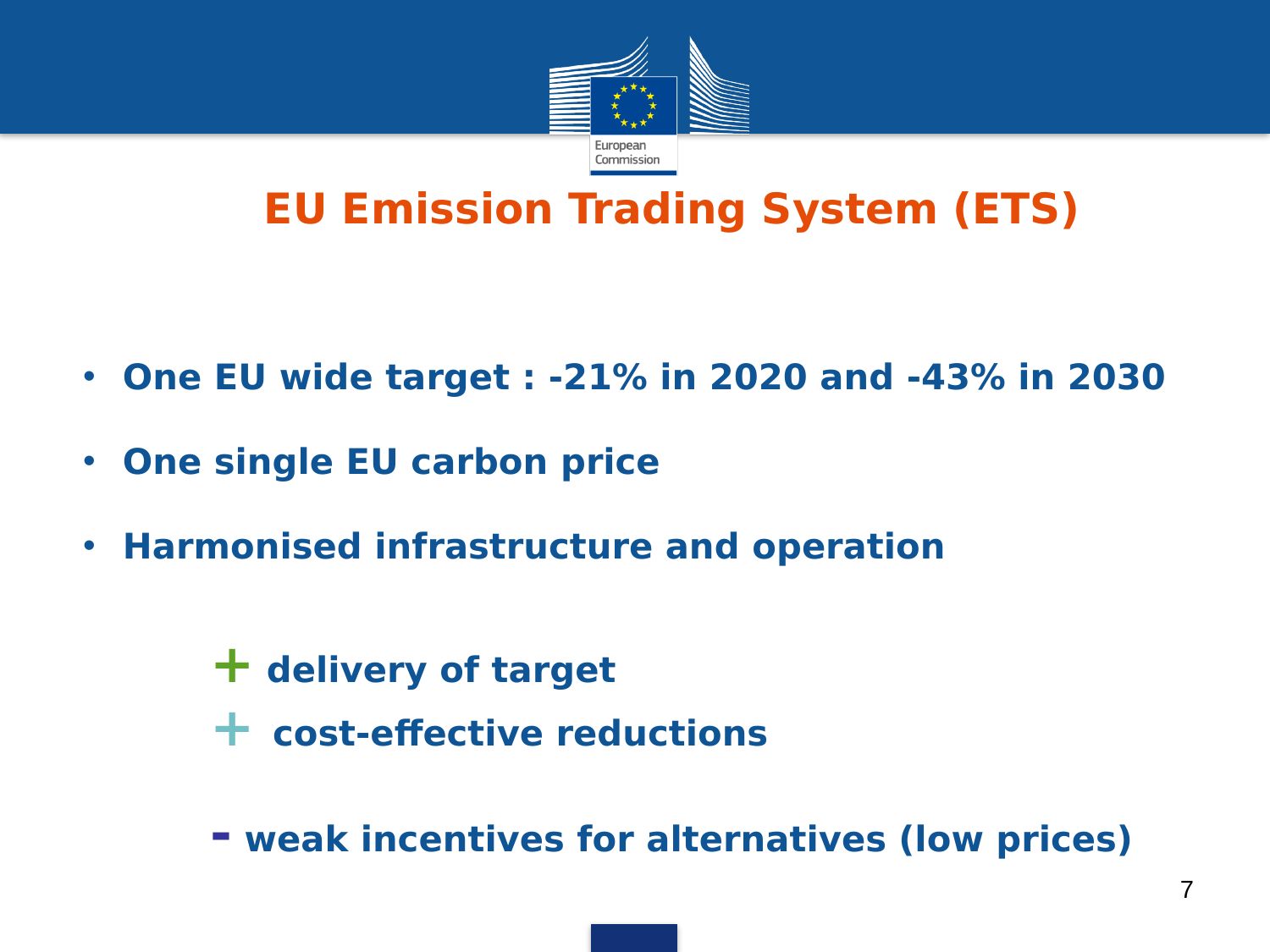

# EU Emission Trading System (ETS)

One EU wide target : -21% in 2020 and -43% in 2030
One single EU carbon price
Harmonised infrastructure and operation
	+ delivery of target
   	+ cost-effective reductions

   	- weak incentives for alternatives (low prices)

7